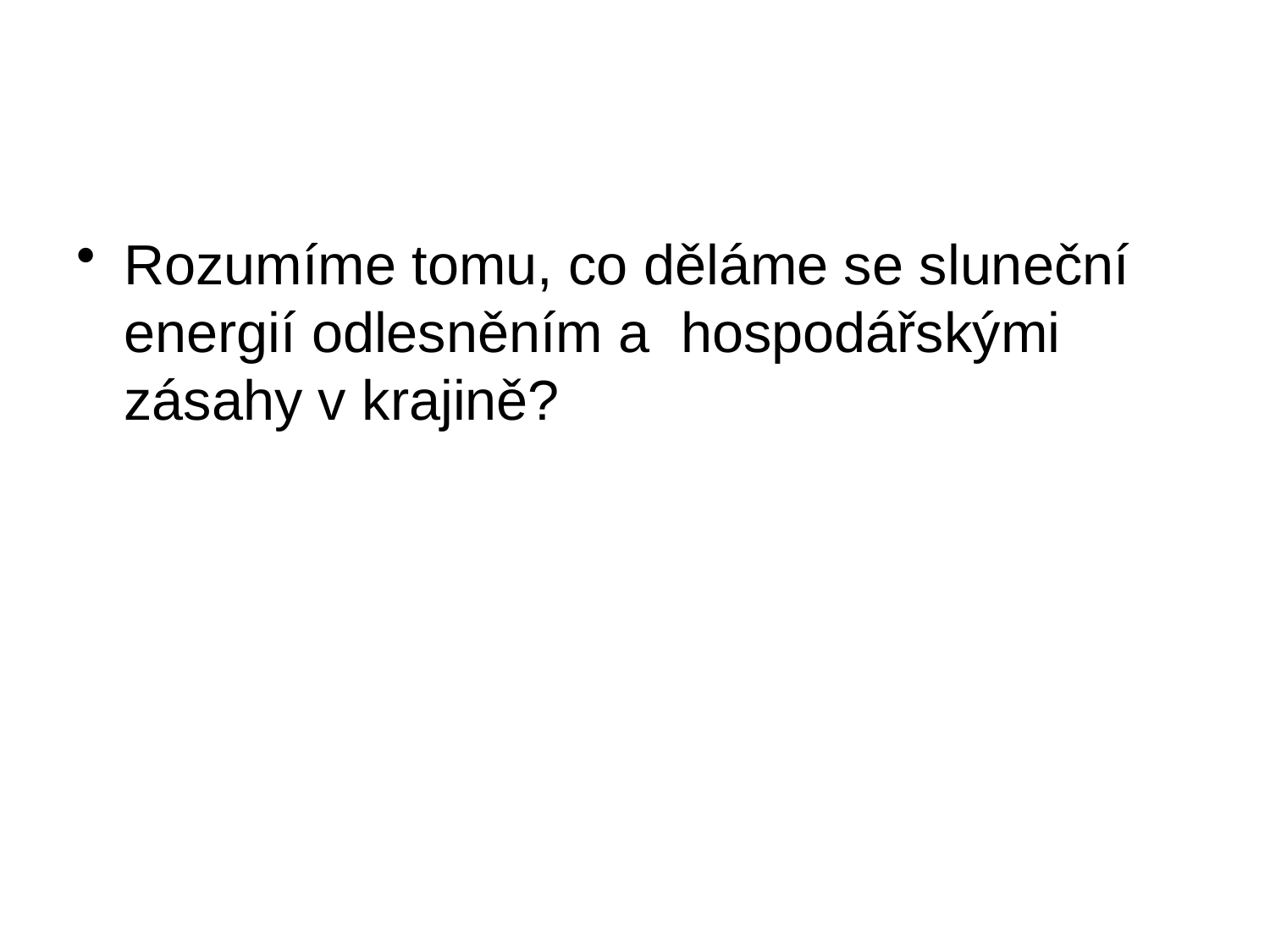

#
Rozumíme tomu, co děláme se sluneční energií odlesněním a  hospodářskými zásahy v krajině?